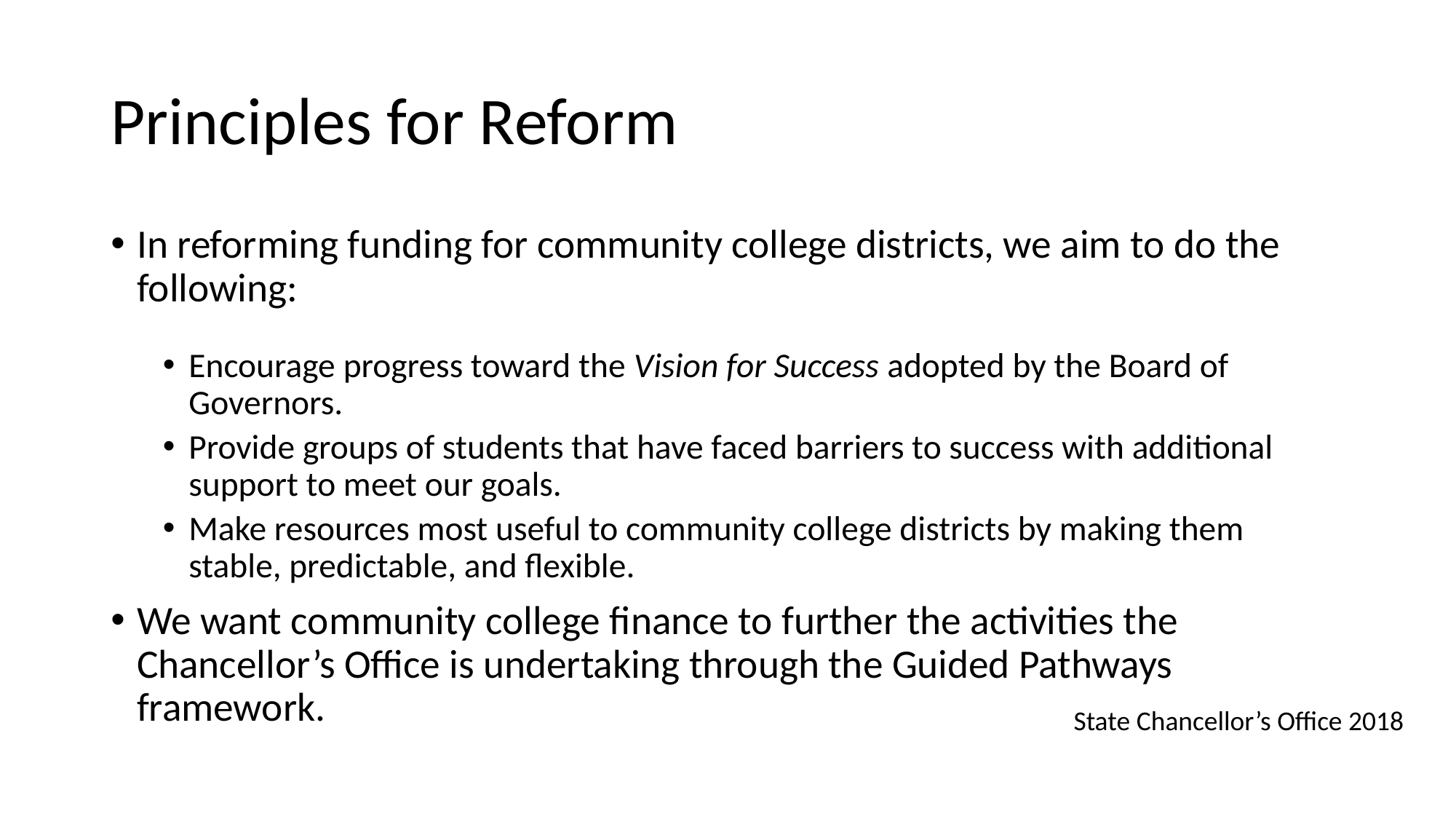

# Principles for Reform
In reforming funding for community college districts, we aim to do the following:

Encourage progress toward the Vision for Success adopted by the Board of Governors.
Provide groups of students that have faced barriers to success with additional support to meet our goals.
Make resources most useful to community college districts by making them stable, predictable, and flexible.
We want community college finance to further the activities the Chancellor’s Office is undertaking through the Guided Pathways framework.
State Chancellor’s Office 2018